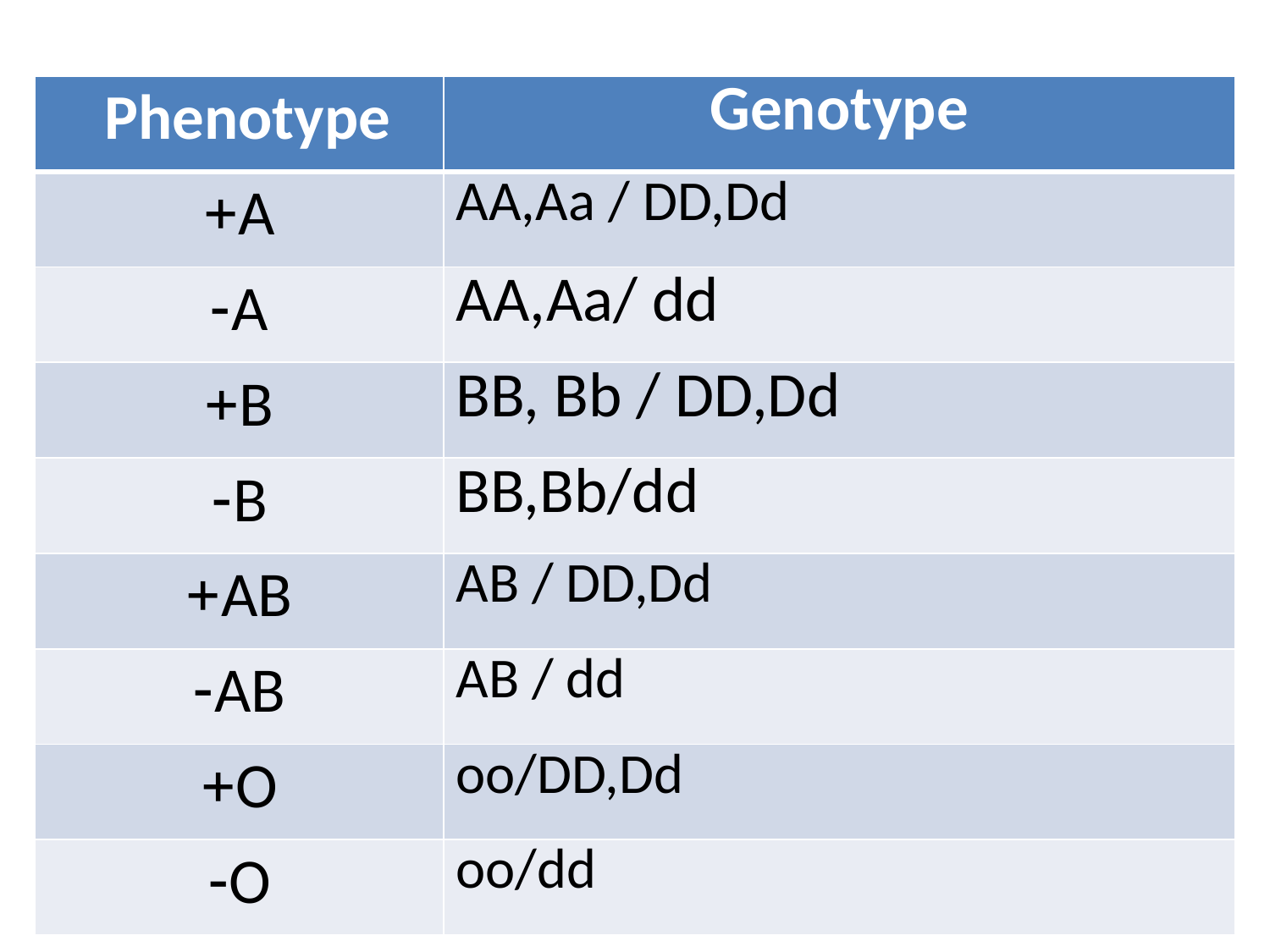

| Phenotype | Genotype |
| --- | --- |
| A+ | AA,Aa / DD,Dd |
| A- | AA,Aa/ dd |
| B+ | BB, Bb / DD,Dd |
| B- | BB,Bb/dd |
| AB+ | AB / DD,Dd |
| AB- | AB / dd |
| O+ | oo/DD,Dd |
| O- | oo/dd |